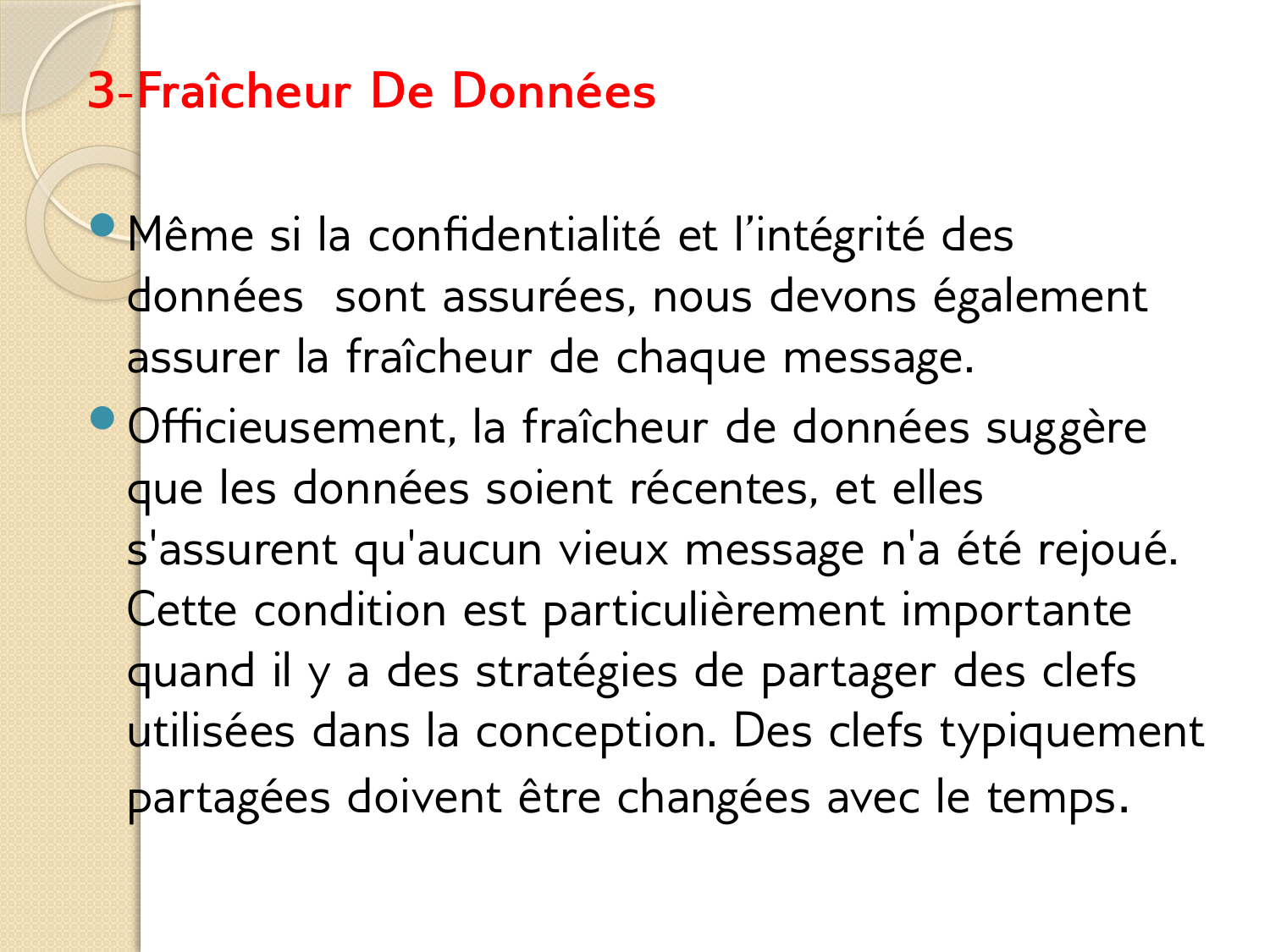

3-Fraîcheur De Données

Même si la confidentialité et l’intégrité des données  sont assurées, nous devons également assurer la fraîcheur de chaque message.
Officieusement, la fraîcheur de données suggère que les données soient récentes, et elles s'assurent qu'aucun vieux message n'a été rejoué. Cette condition est particulièrement importante quand il y a des stratégies de partager des clefs utilisées dans la conception. Des clefs typiquement partagées doivent être changées avec le temps.